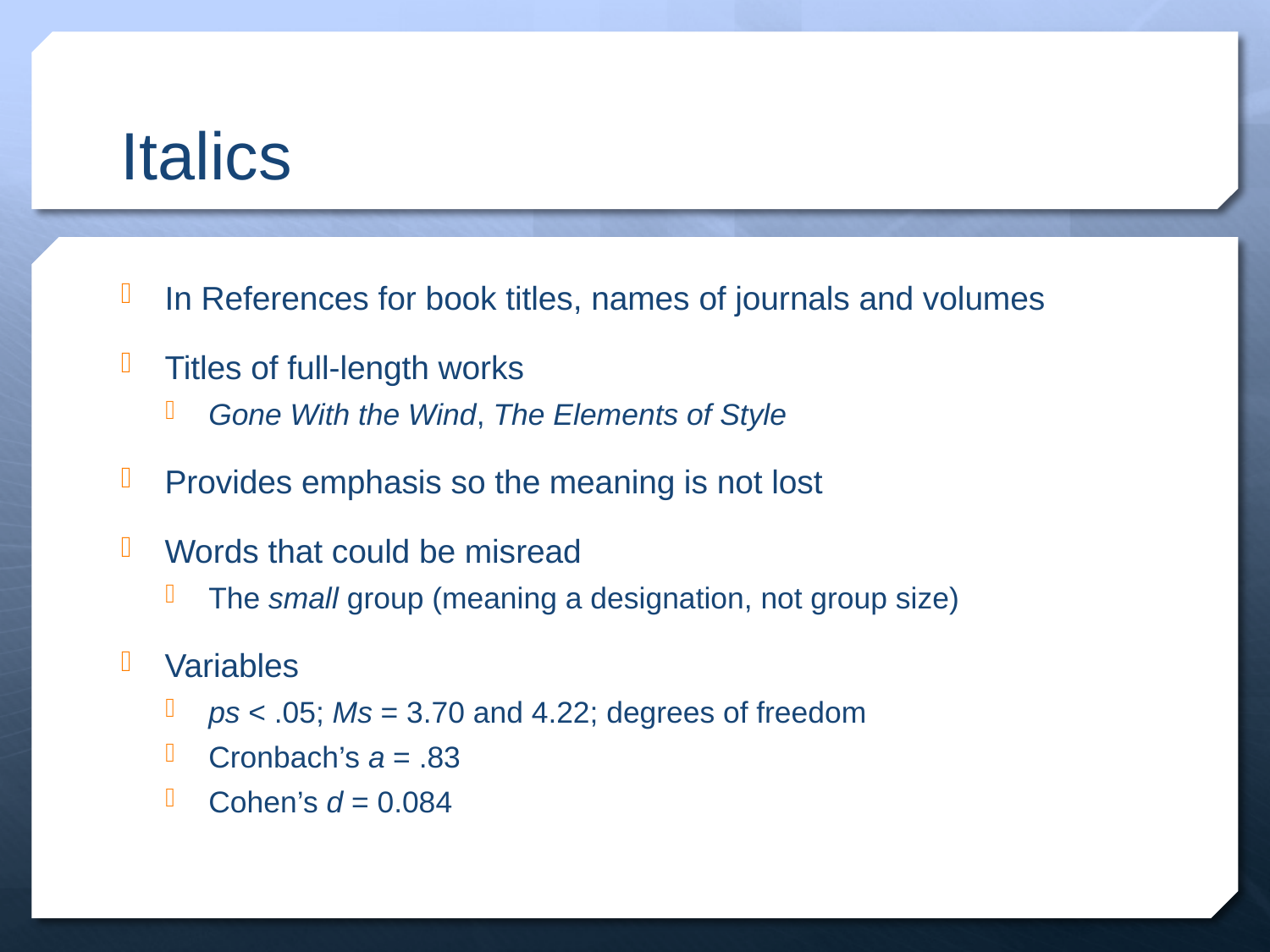

# Italics
In References for book titles, names of journals and volumes
Titles of full-length works
Gone With the Wind, The Elements of Style
Provides emphasis so the meaning is not lost
Words that could be misread
The small group (meaning a designation, not group size)
Variables
ps < .05; Ms = 3.70 and 4.22; degrees of freedom
Cronbach’s a = .83
Cohen’s d = 0.084